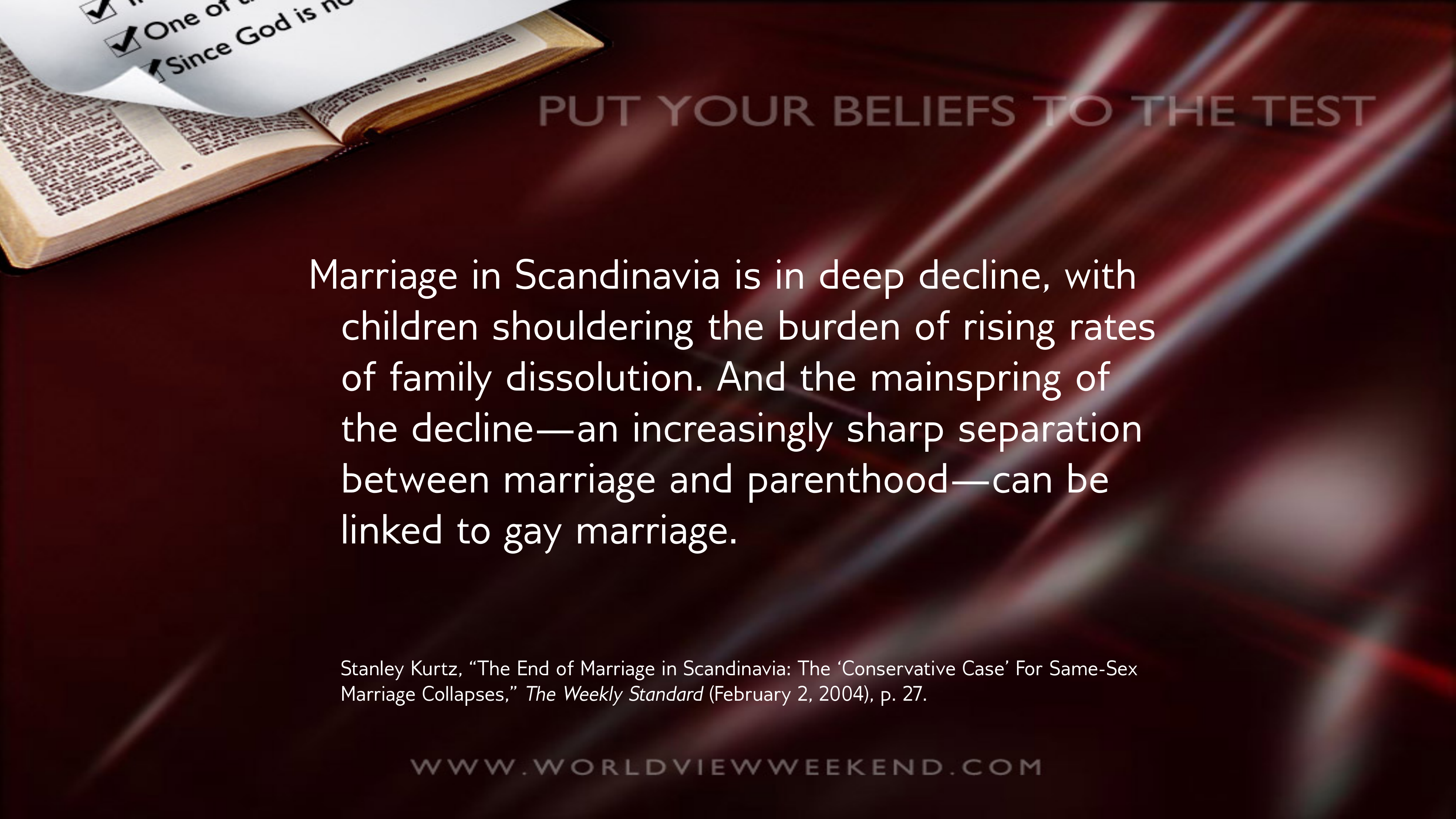

Marriage in Scandinavia is in deep decline, with children shouldering the burden of rising rates of family dissolution. And the mainspring of the decline—an increasingly sharp separation between marriage and parenthood—can be linked to gay marriage.
Stanley Kurtz, “The End of Marriage in Scandinavia: The ‘Conservative Case’ For Same-Sex Marriage Collapses,” The Weekly Standard (February 2, 2004), p. 27.